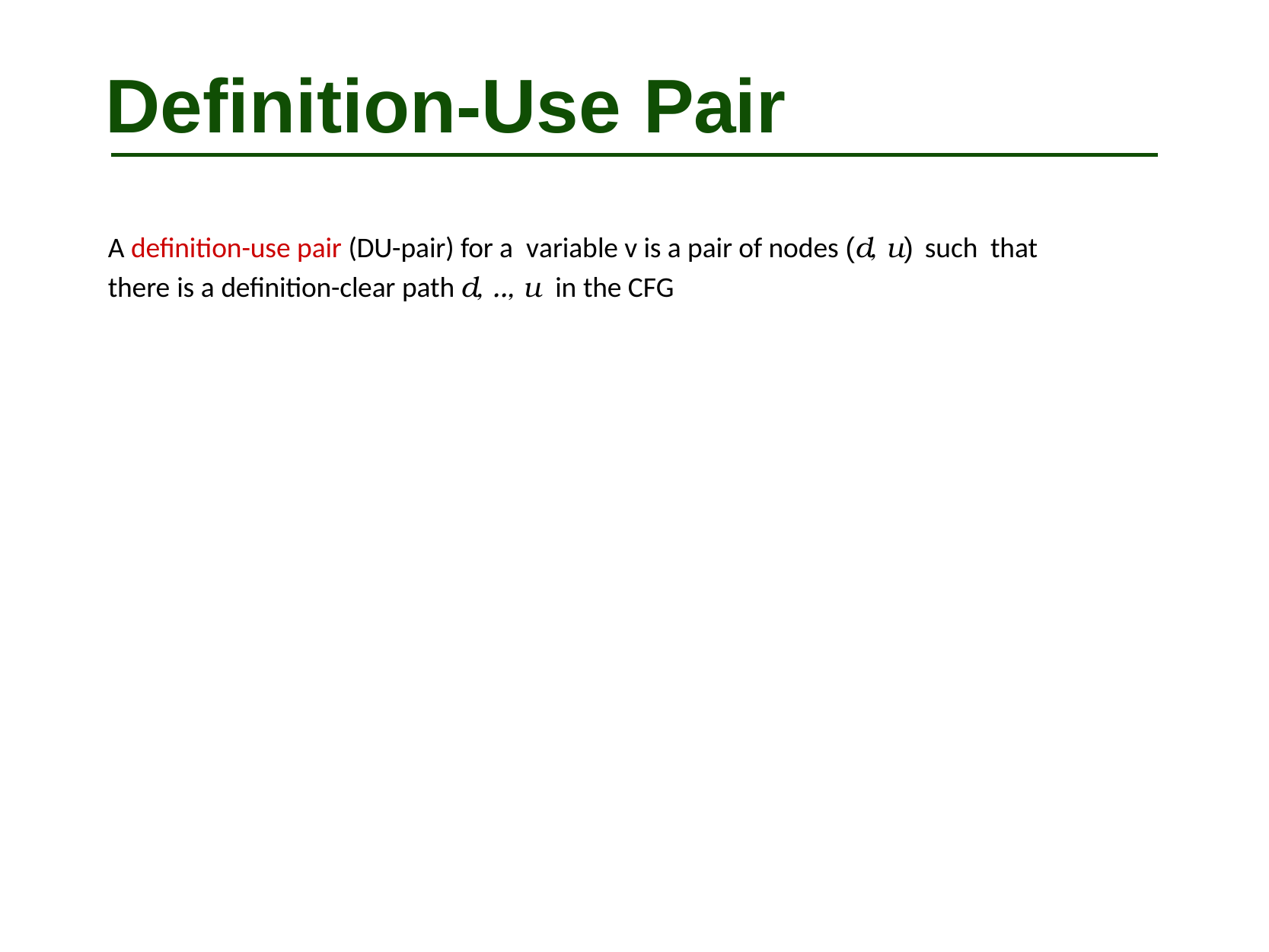

# Definition-Use Pair
A definition-use pair (DU-pair) for a  variable v is a pair of nodes (d, u) such  that there is a definition-clear path d, .., u  in the CFG